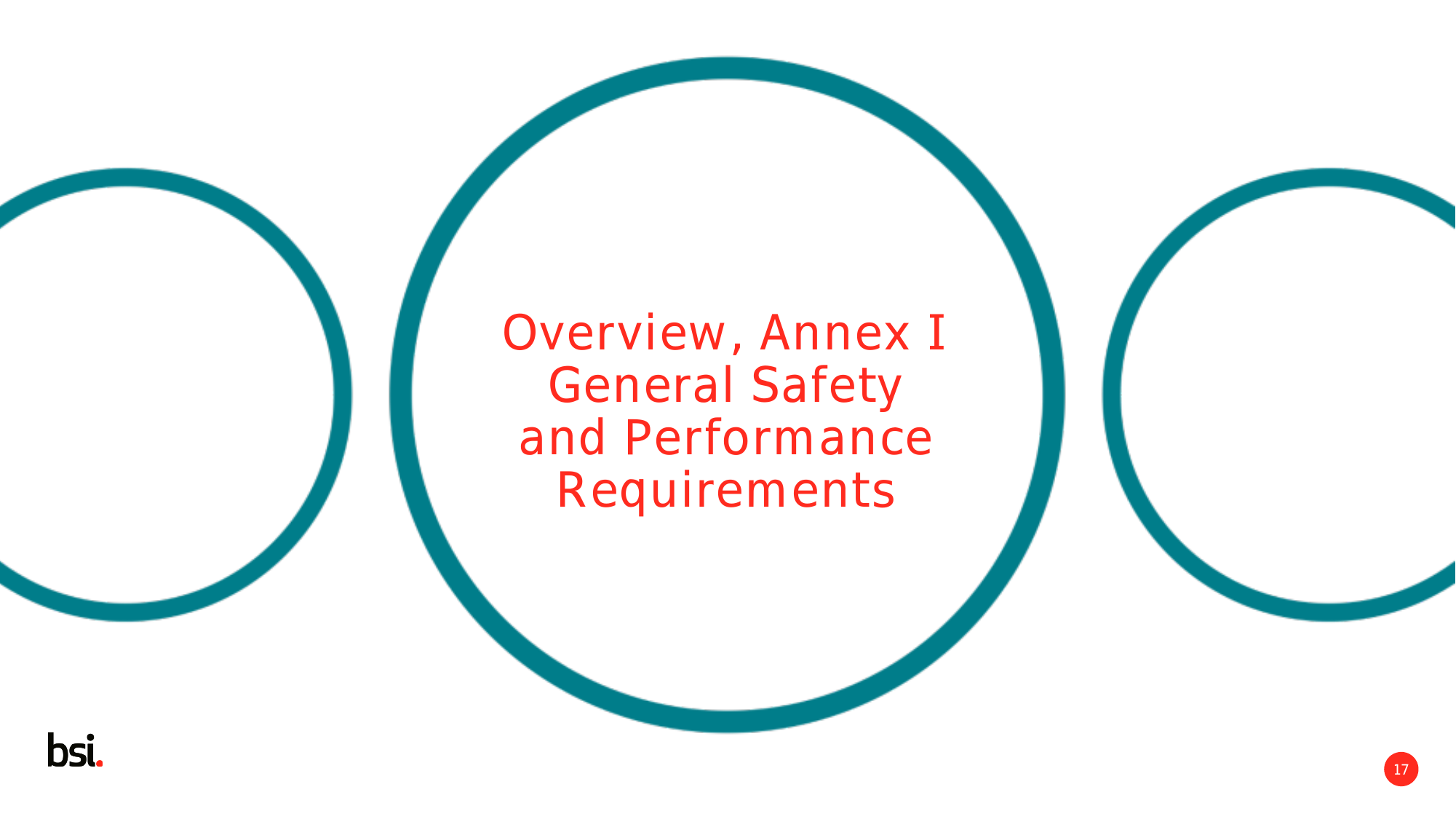

Overview, Annex I General Safety and Performance Requirements